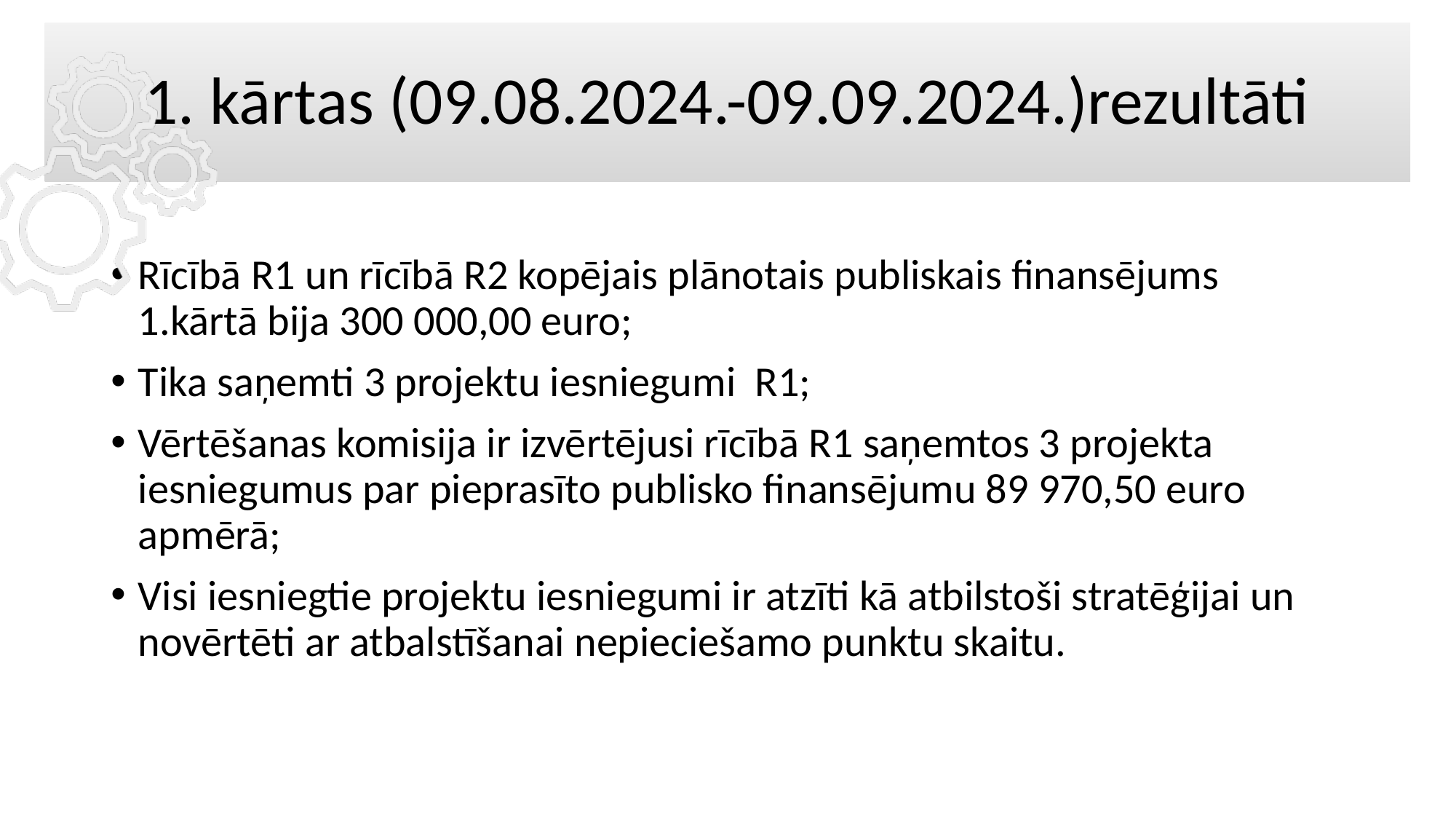

# 1. kārtas (09.08.2024.-09.09.2024.)rezultāti

Rīcībā R1 un rīcībā R2 kopējais plānotais publiskais finansējums 1.kārtā bija 300 000,00 euro;
Tika saņemti 3 projektu iesniegumi  R1;
Vērtēšanas komisija ir izvērtējusi rīcībā R1 saņemtos 3 projekta iesniegumus par pieprasīto publisko finansējumu 89 970,50 euro apmērā;
Visi iesniegtie projektu iesniegumi ir atzīti kā atbilstoši stratēģijai un novērtēti ar atbalstīšanai nepieciešamo punktu skaitu.